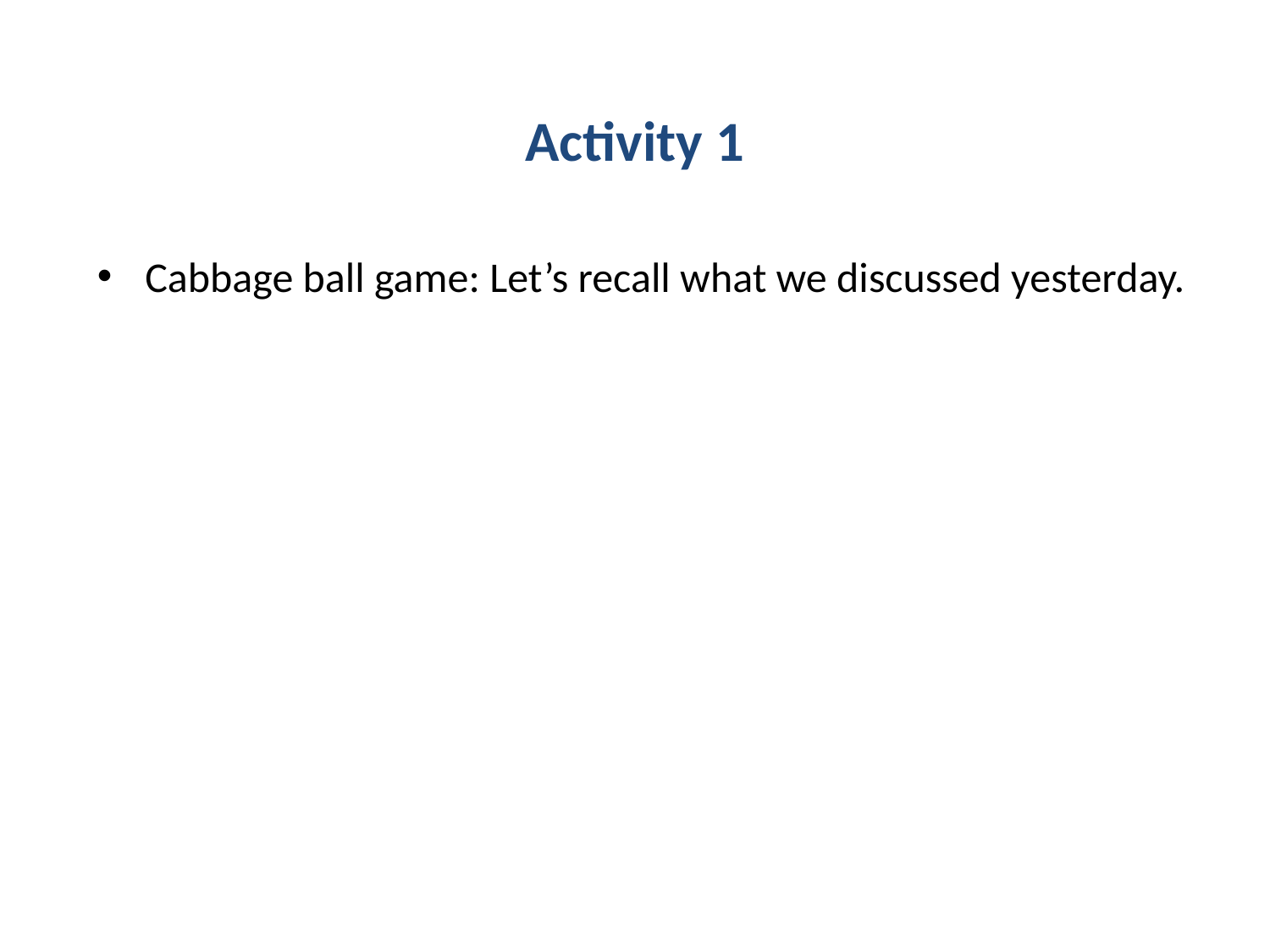

Activity 1
Cabbage ball game: Let’s recall what we discussed yesterday.